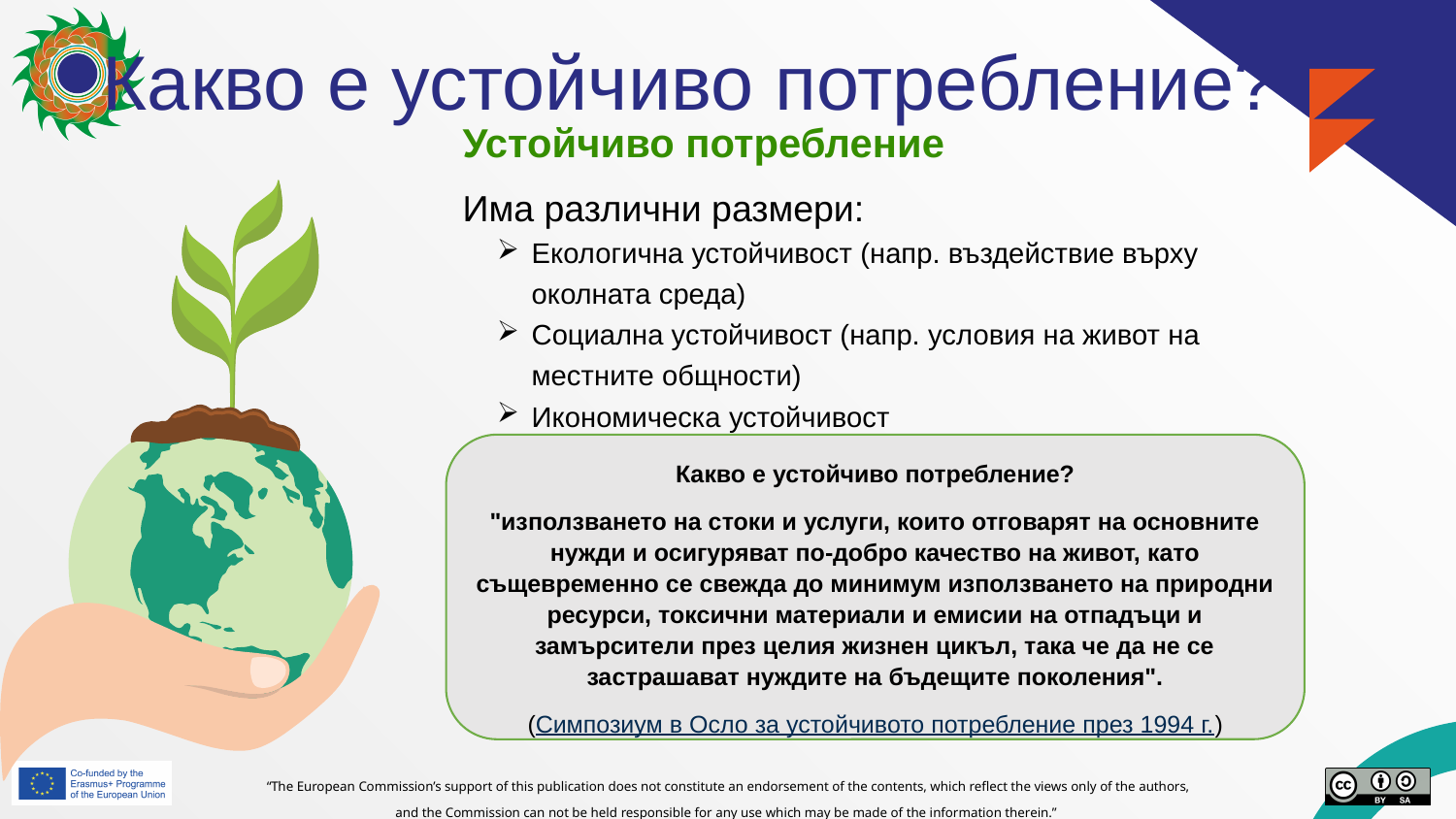

# Какво е устойчиво потребление?
Устойчиво потребление
Има различни размери:
Екологична устойчивост (напр. въздействие върху околната среда)
Социална устойчивост (напр. условия на живот на местните общности)
Икономическа устойчивост

Какво е устойчиво потребление?
"използването на стоки и услуги, които отговарят на основните нужди и осигуряват по-добро качество на живот, като същевременно се свежда до минимум използването на природни ресурси, токсични материали и емисии на отпадъци и замърсители през целия жизнен цикъл, така че да не се застрашават нуждите на бъдещите поколения".
(Симпозиум в Осло за устойчивото потребление през 1994 г.)